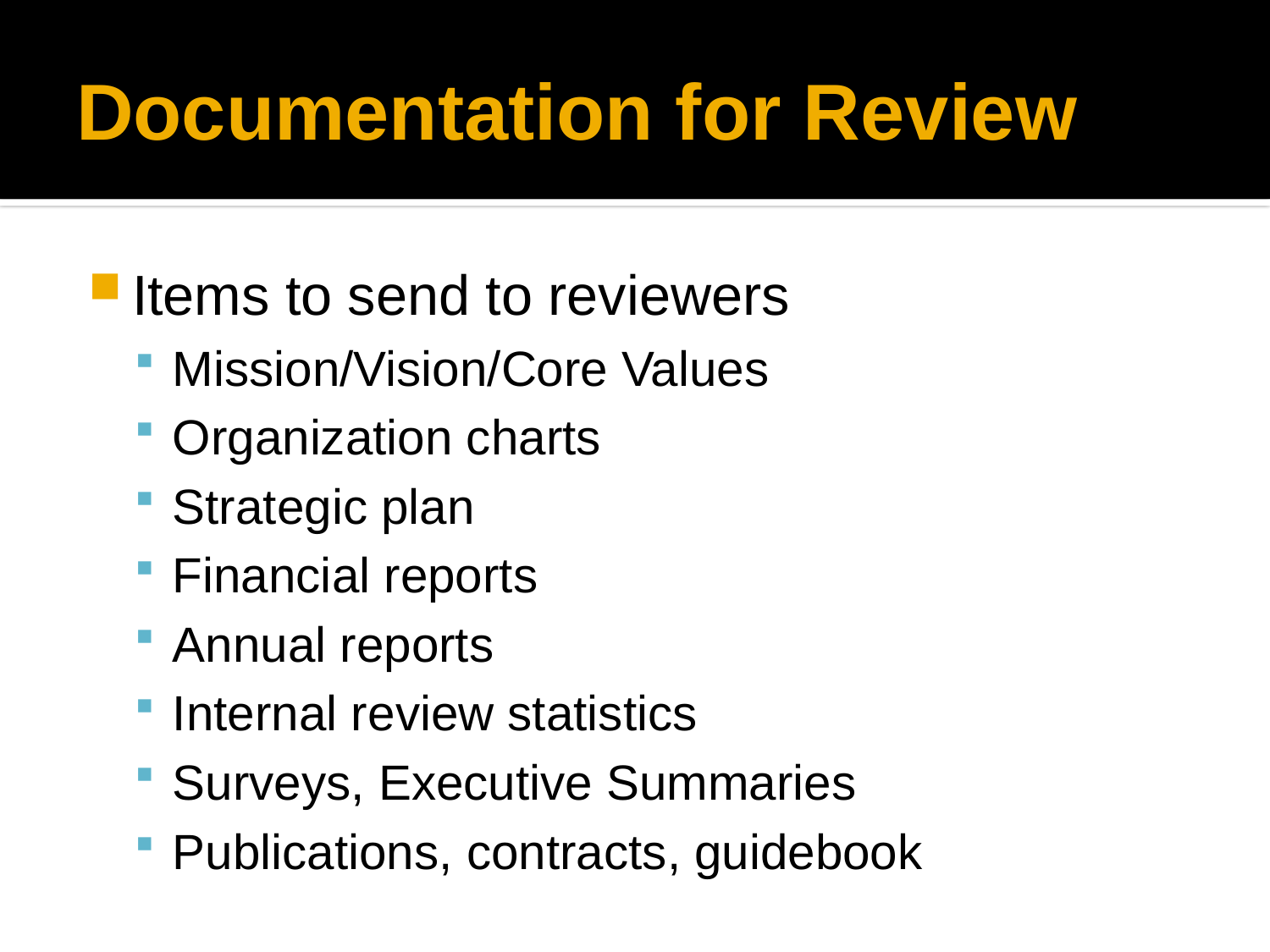

# Documentation for Review
Items to send to reviewers
Mission/Vision/Core Values
Organization charts
Strategic plan
Financial reports
Annual reports
Internal review statistics
Surveys, Executive Summaries
Publications, contracts, guidebook